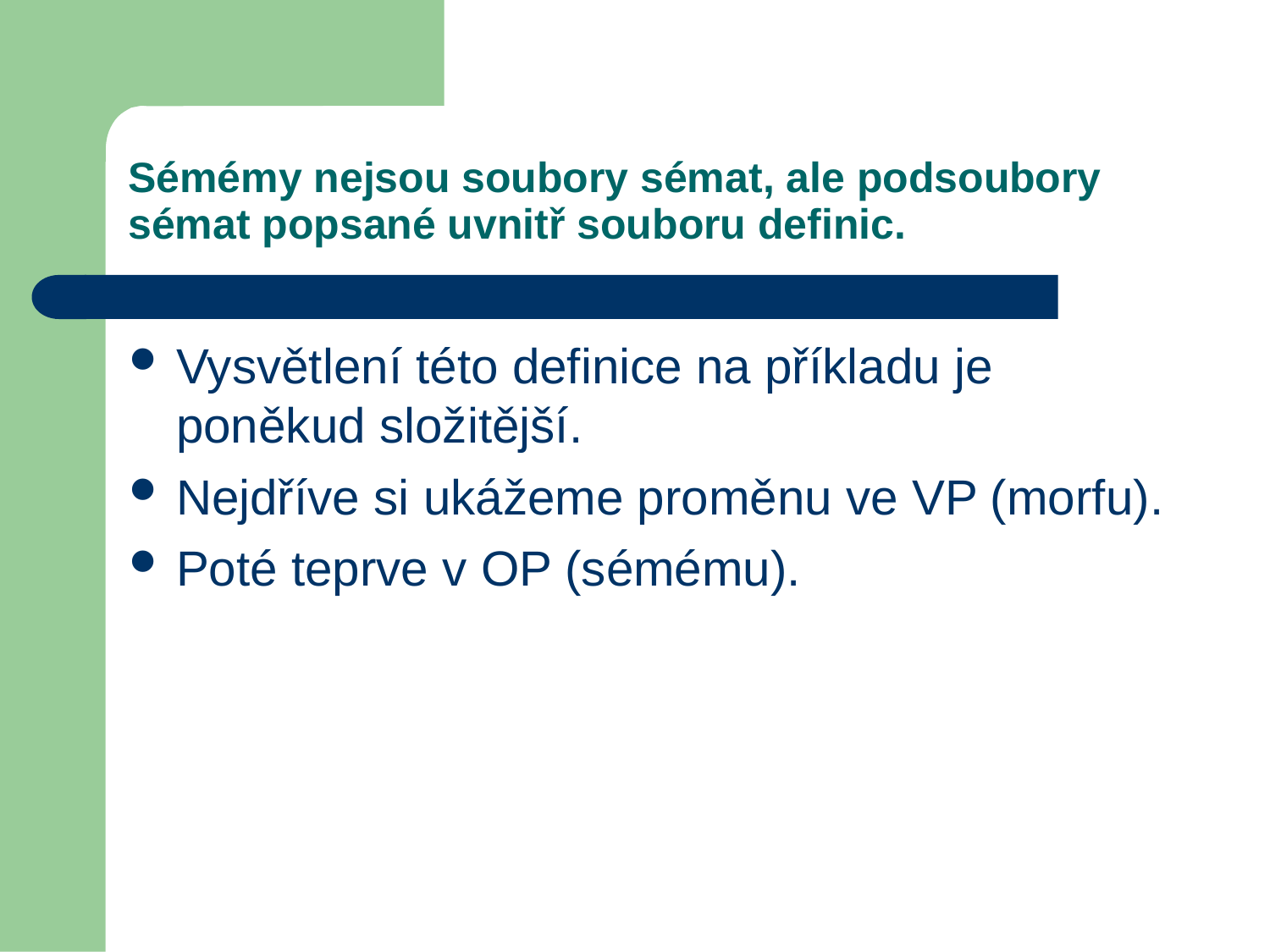

Sémémy nejsou soubory sémat, ale podsoubory sémat popsané uvnitř souboru definic.
Vysvětlení této definice na příkladu je poněkud složitější.
Nejdříve si ukážeme proměnu ve VP (morfu).
Poté teprve v OP (sémému).